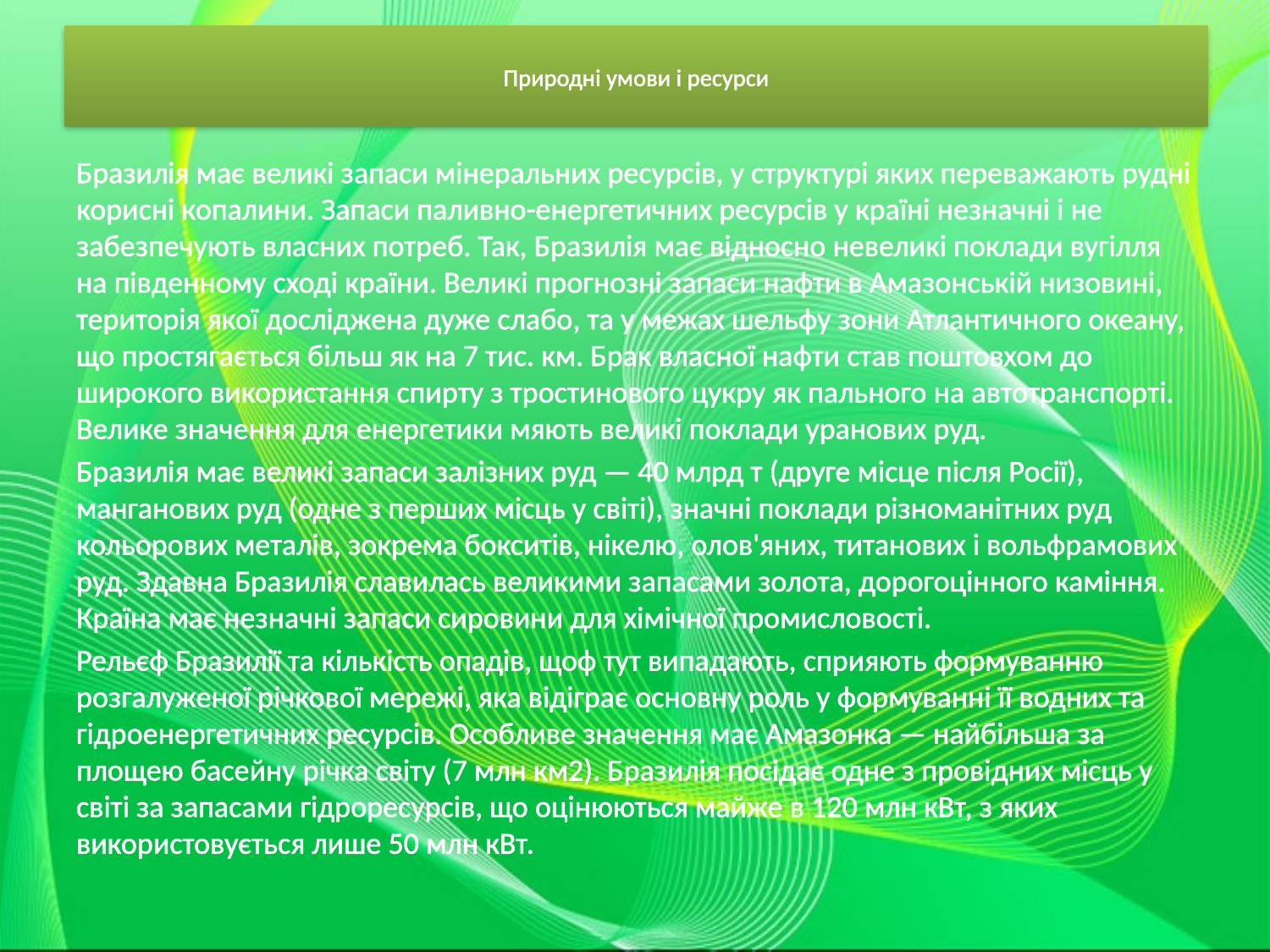

# Природні умови і ресурси
Бразилія має великі запаси мінеральних ресурсів, у структурі яких переважають рудні корисні копалини. Запаси паливно-енергетичних ресурсів у країні незначні і не забезпечують власних потреб. Так, Бразилія має відносно невеликі поклади вугілля на південному сході країни. Великі прогнозні запаси нафти в Амазонській низовині, територія якої досліджена дуже слабо, та у межах шельфу зони Атлантичного океану, що простягається більш як на 7 тис. км. Брак власної нафти став поштовхом до широкого використання спирту з тростинового цукру як пального на автотранспорті. Велике значення для енергетики мяють великі поклади уранових руд.
Бразилія має великі запаси залізних руд — 40 млрд т (друге місце після Росії), манганових руд (одне з перших місць у світі), значні поклади різноманітних руд кольорових металів, зокрема бокситів, нікелю, олов'яних, титанових і вольфрамових руд. Здавна Бразилія славилась великими запасами золота, дорогоцінного каміння. Країна має незначні запаси сировини для хімічної промисловості.
Рельєф Бразилії та кількість опадів, щоф тут випадають, сприяють формуванню розгалуженої річкової мережі, яка відіграє основну роль у формуванні її водних та гідроенергетичних ресурсів. Особливе значення має Амазонка — найбільша за площею басейну річка світу (7 млн км2). Бразилія посідає одне з провідних місць у світі за запасами гідроресурсів, що оцінюються майже в 120 млн кВт, з яких використовується лише 50 млн кВт.